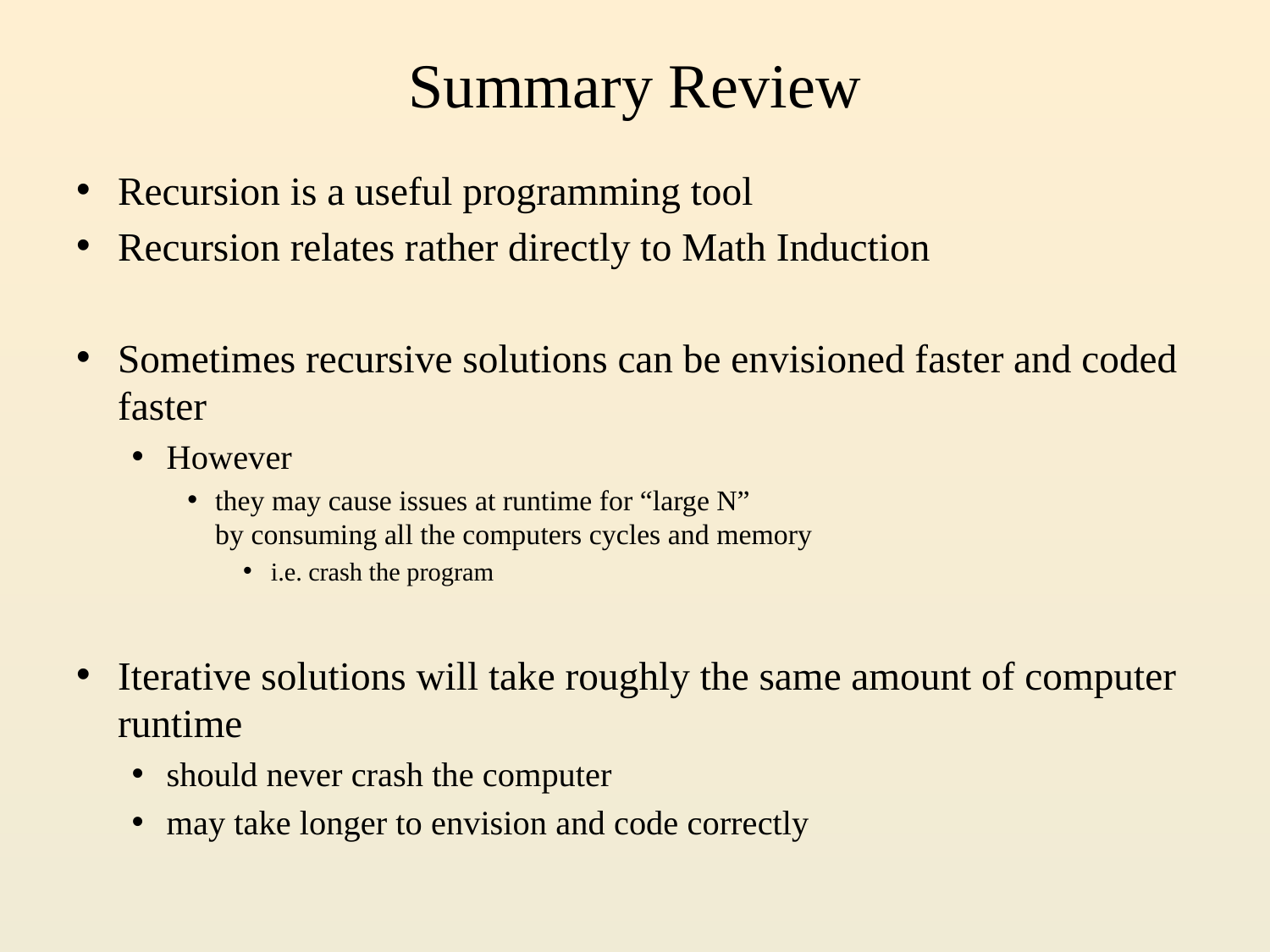

# Summary Review
Recursion is a useful programming tool
Recursion relates rather directly to Math Induction

Sometimes recursive solutions can be envisioned faster and coded faster
However
they may cause issues at runtime for “large N”
by consuming all the computers cycles and memory
i.e. crash the program

Iterative solutions will take roughly the same amount of computer runtime
should never crash the computer
may take longer to envision and code correctly